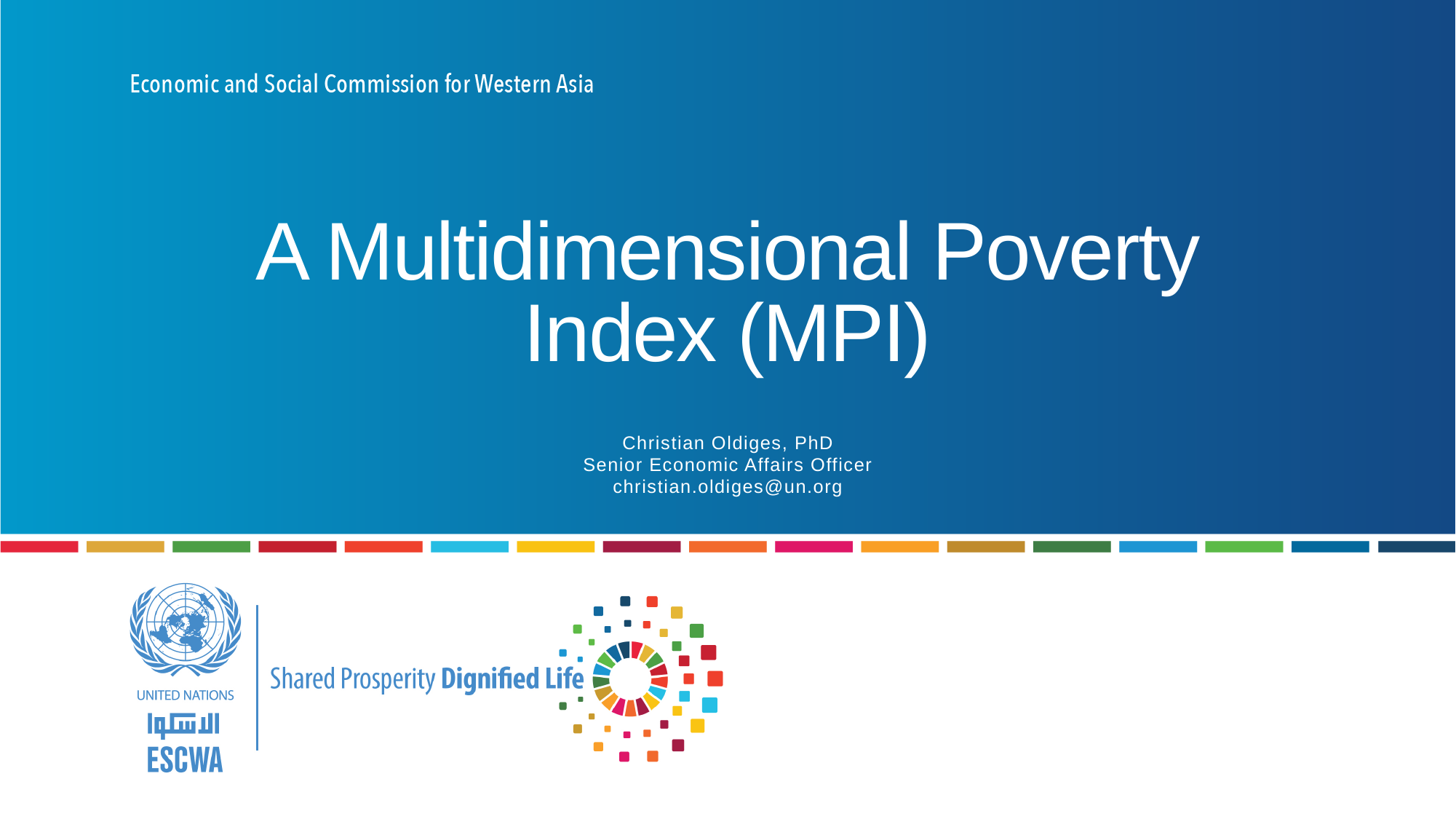

# A Multidimensional Poverty Index (MPI)
Christian Oldiges, PhD
Senior Economic Affairs Officer
christian.oldiges@un.org